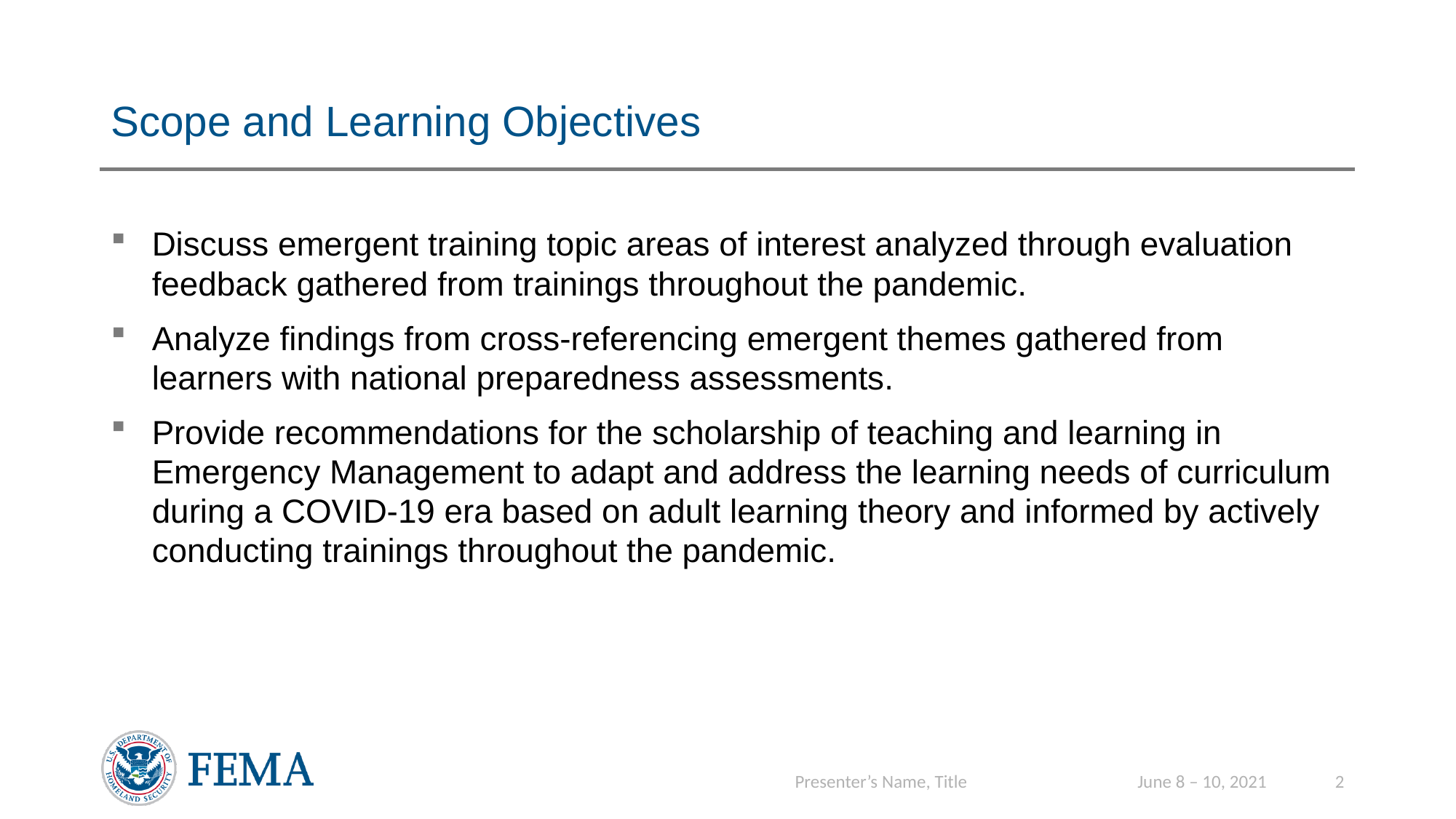

# Scope and Learning Objectives
Discuss emergent training topic areas of interest analyzed through evaluation feedback gathered from trainings throughout the pandemic.
Analyze findings from cross-referencing emergent themes gathered from learners with national preparedness assessments.
Provide recommendations for the scholarship of teaching and learning in Emergency Management to adapt and address the learning needs of curriculum during a COVID-19 era based on adult learning theory and informed by actively conducting trainings throughout the pandemic.

Presenter’s Name, Title
June 8 – 10, 2021
2